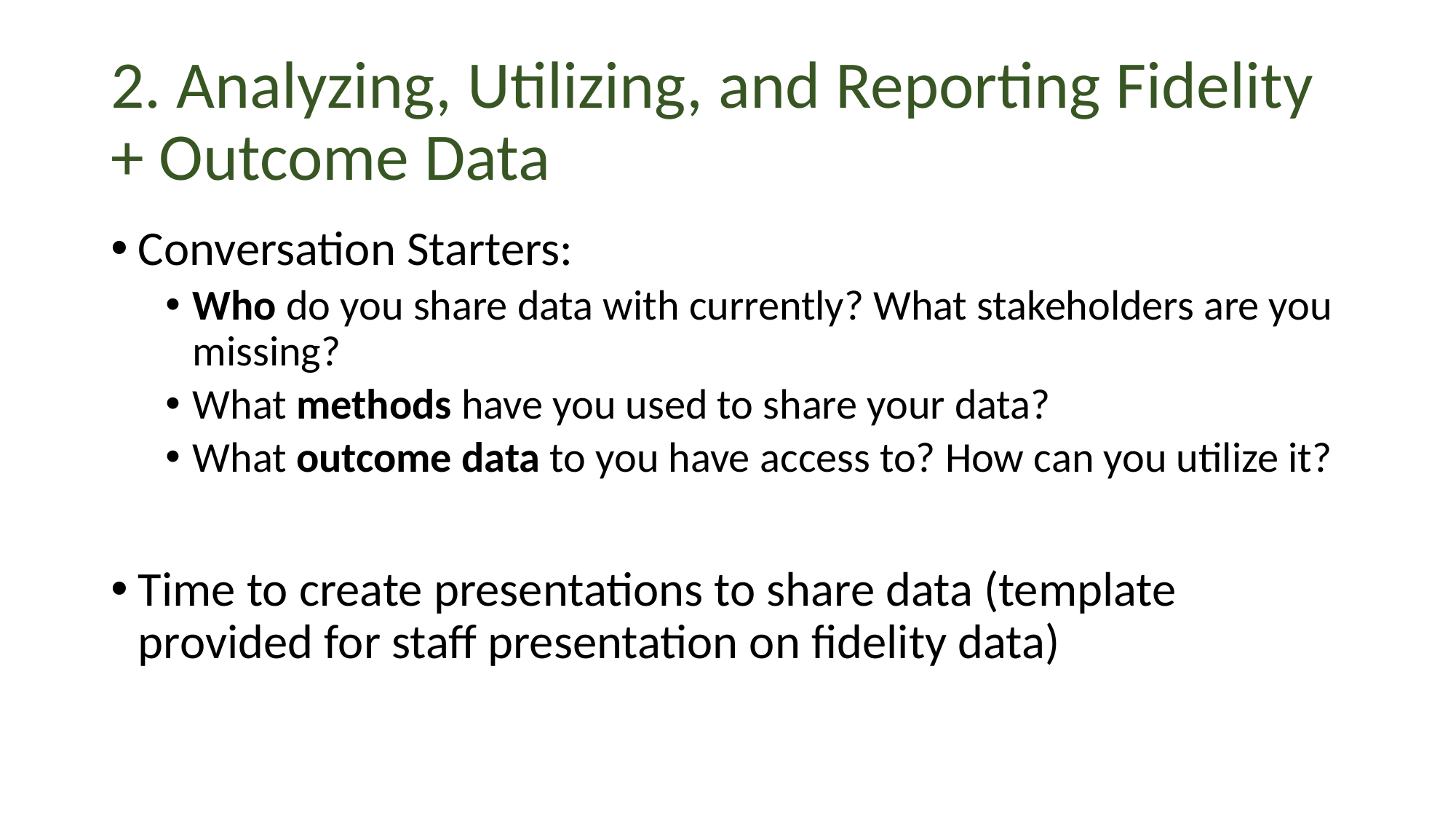

# 2. Analyzing, Utilizing, and Reporting Fidelity + Outcome Data
Conversation Starters:
Who do you share data with currently? What stakeholders are you missing?
What methods have you used to share your data?
What outcome data to you have access to? How can you utilize it?

Time to create presentations to share data (template provided for staff presentation on fidelity data)